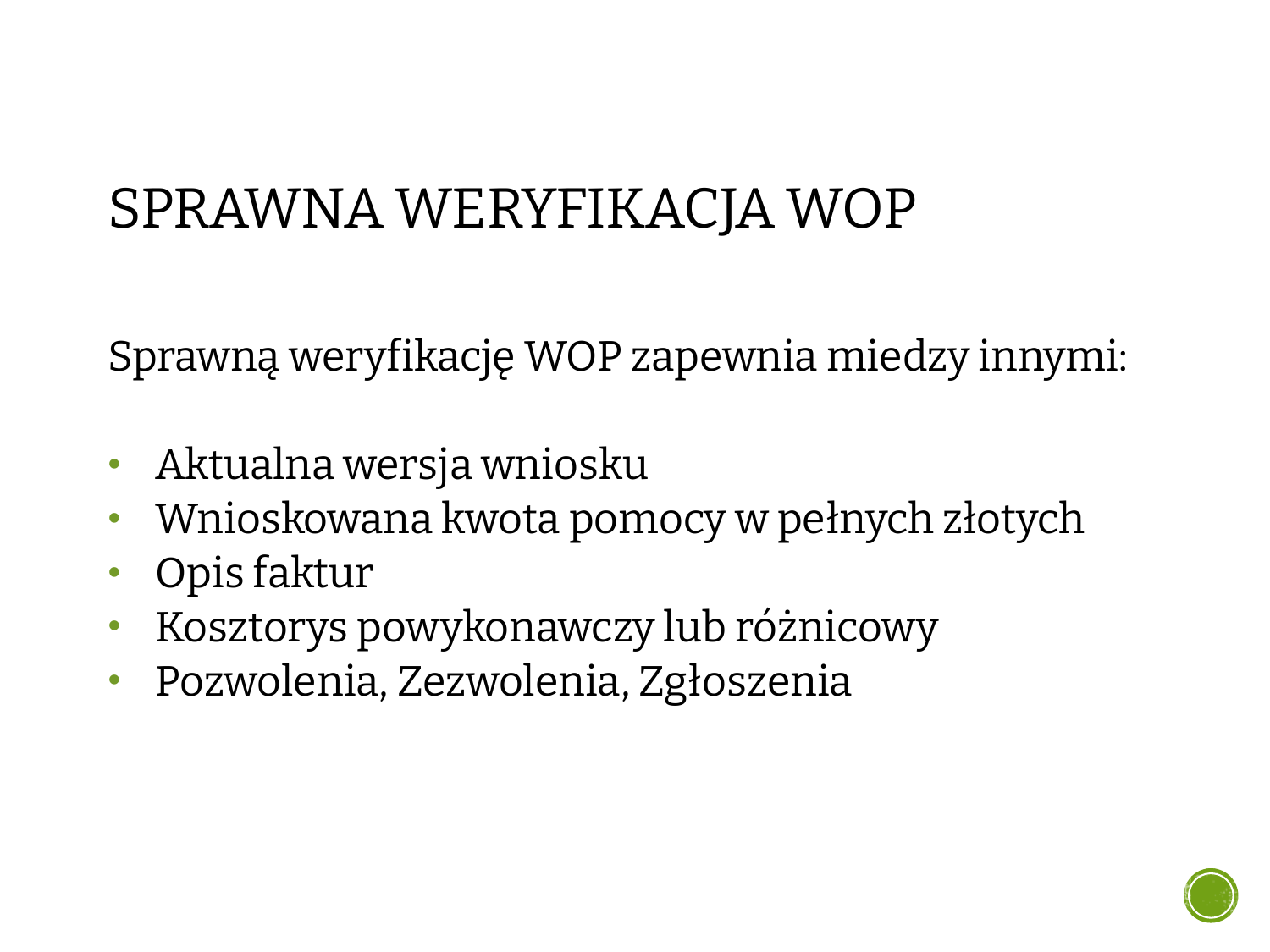

# Sprawna Weryfikacja WOP

Sprawną weryfikację WOP zapewnia miedzy innymi:

Aktualna wersja wniosku
Wnioskowana kwota pomocy w pełnych złotych
Opis faktur
Kosztorys powykonawczy lub różnicowy
Pozwolenia, Zezwolenia, Zgłoszenia